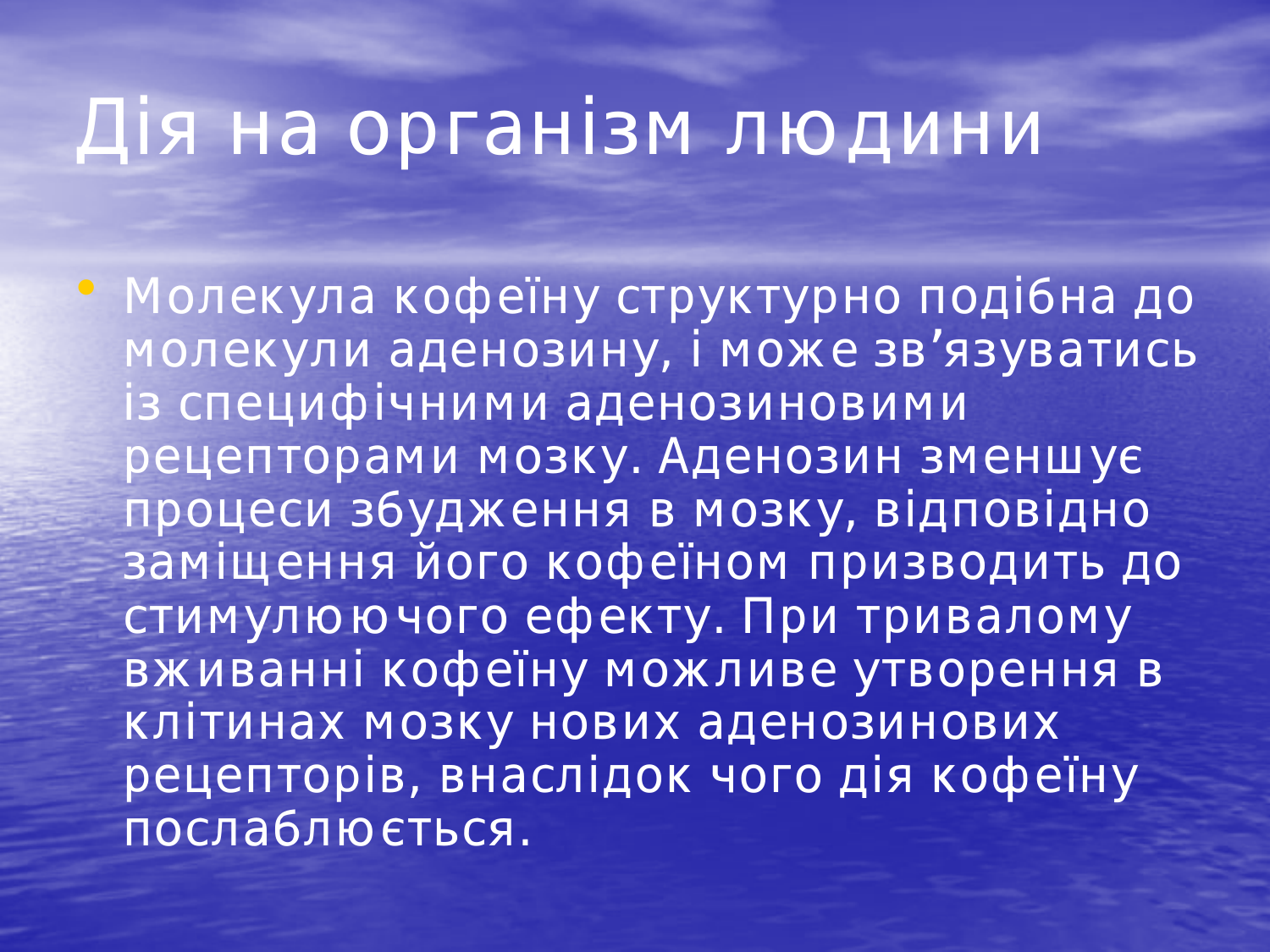

# Дія на організм людини
Молекула кофеїну структурно подібна до молекули аденозину, і може зв’язуватись із специфічними аденозиновими рецепторами мозку. Аденозин зменшує процеси збудження в мозку, відповідно заміщення його кофеїном призводить до стимулюючого ефекту. При тривалому вживанні кофеїну можливе утворення в клітинах мозку нових аденозинових рецепторів, внаслідок чого дія кофеїну послаблюється.